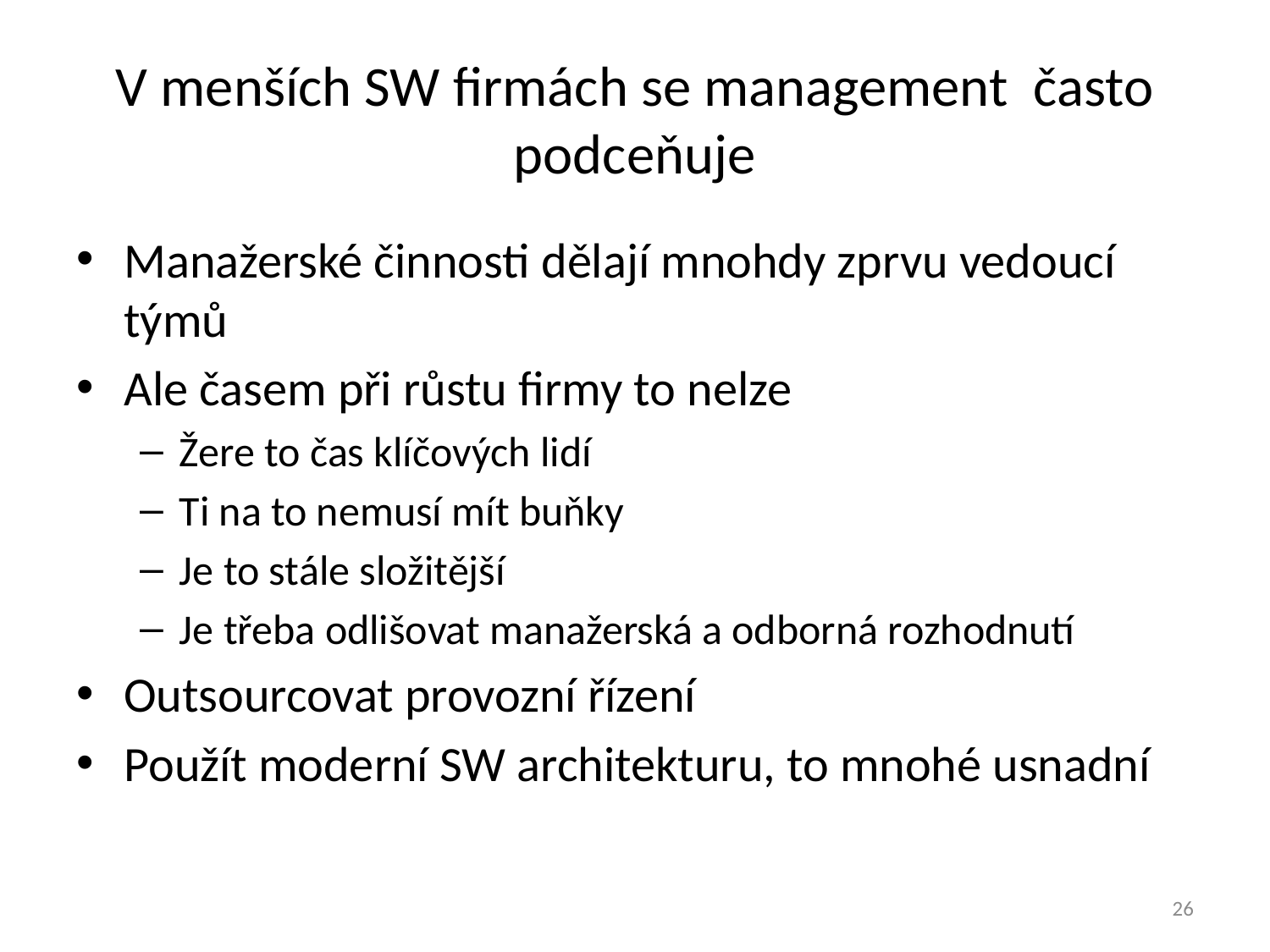

# V menších SW firmách se management  často podceňuje
Manažerské činnosti dělají mnohdy zprvu vedoucí týmů
Ale časem při růstu firmy to nelze
Žere to čas klíčových lidí
Ti na to nemusí mít buňky
Je to stále složitější
Je třeba odlišovat manažerská a odborná rozhodnutí
Outsourcovat provozní řízení
Použít moderní SW architekturu, to mnohé usnadní

26